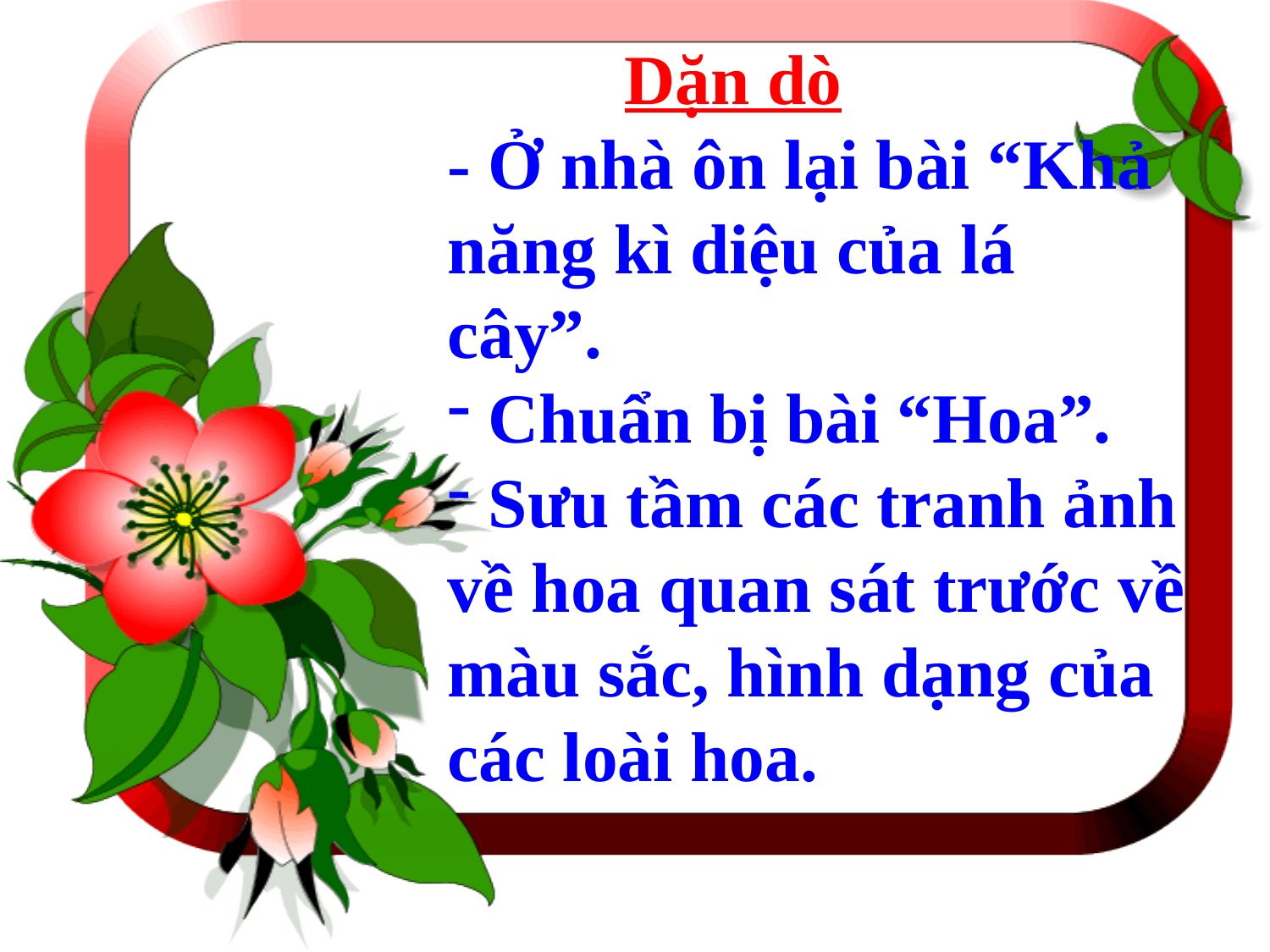

Dặn dò
- Ở nhà ôn lại bài “Khả năng kì diệu của lá cây”.
 Chuẩn bị bài “Hoa”.
 Sưu tầm các tranh ảnh về hoa quan sát trước về màu sắc, hình dạng của các loài hoa.